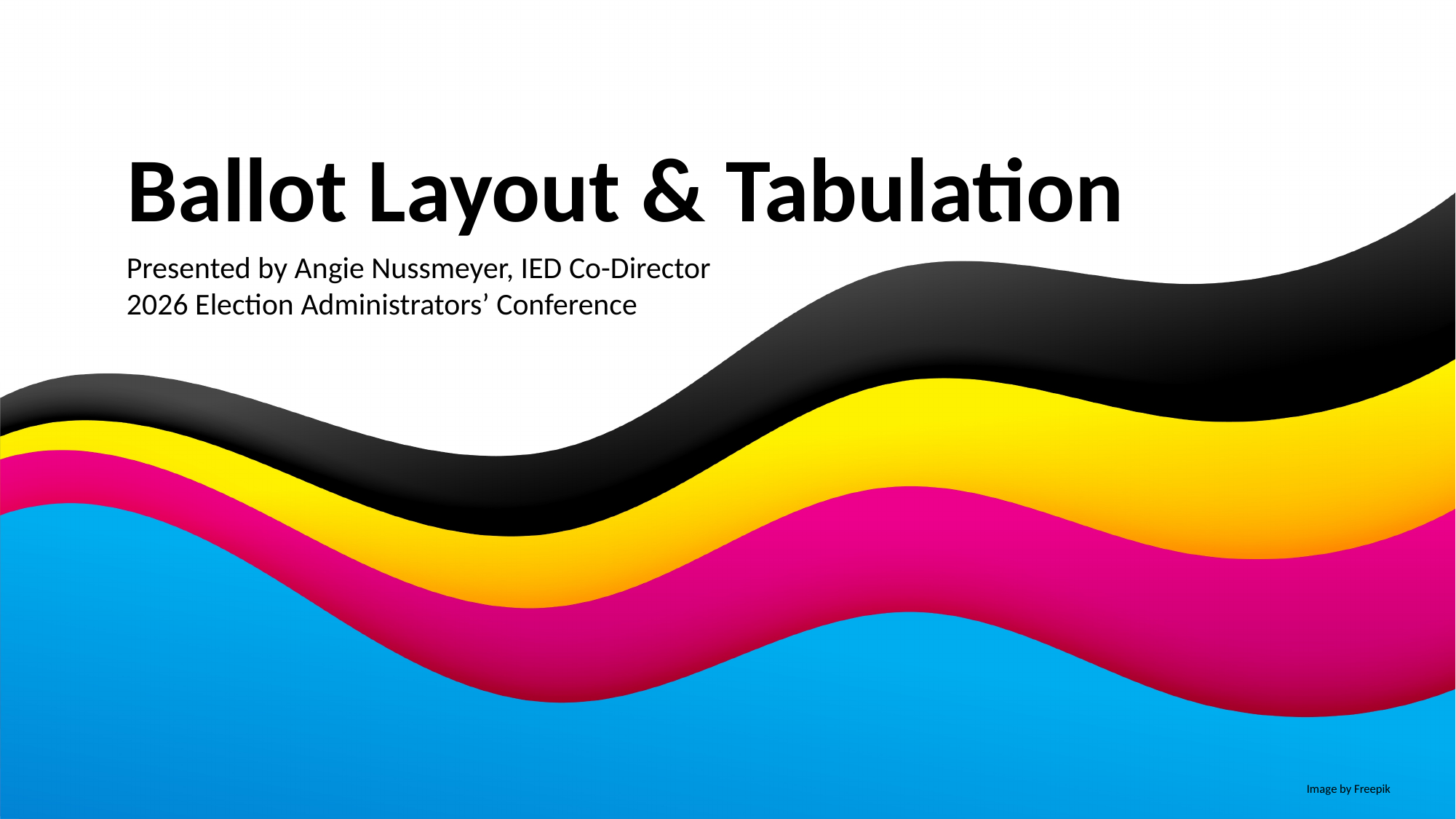

Presented by Angie Nussmeyer, IED Co-Director
2026 Election Administrators’ Conference

Ballot Layout & Tabulation